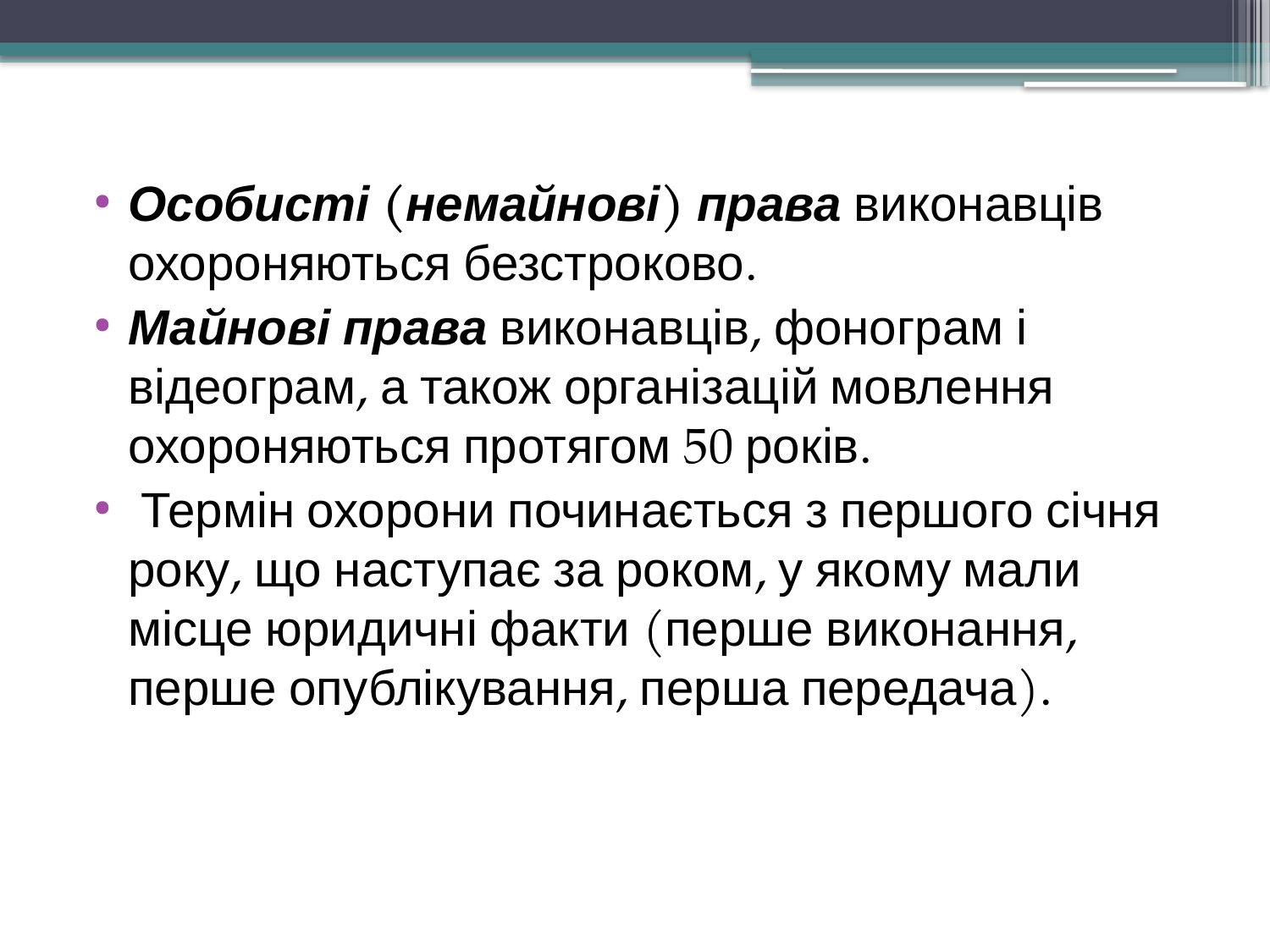

Особисті (немайнові) права виконавців охороняються безстроково.
Майнові права виконавців, фонограм і відеограм, а також організацій мовлення охороняються протягом 50 років.
 Термін охорони починається з першого січня року, що наступає за роком, у якому мали місце юридичні факти (перше виконання, перше опублікування, перша передача).